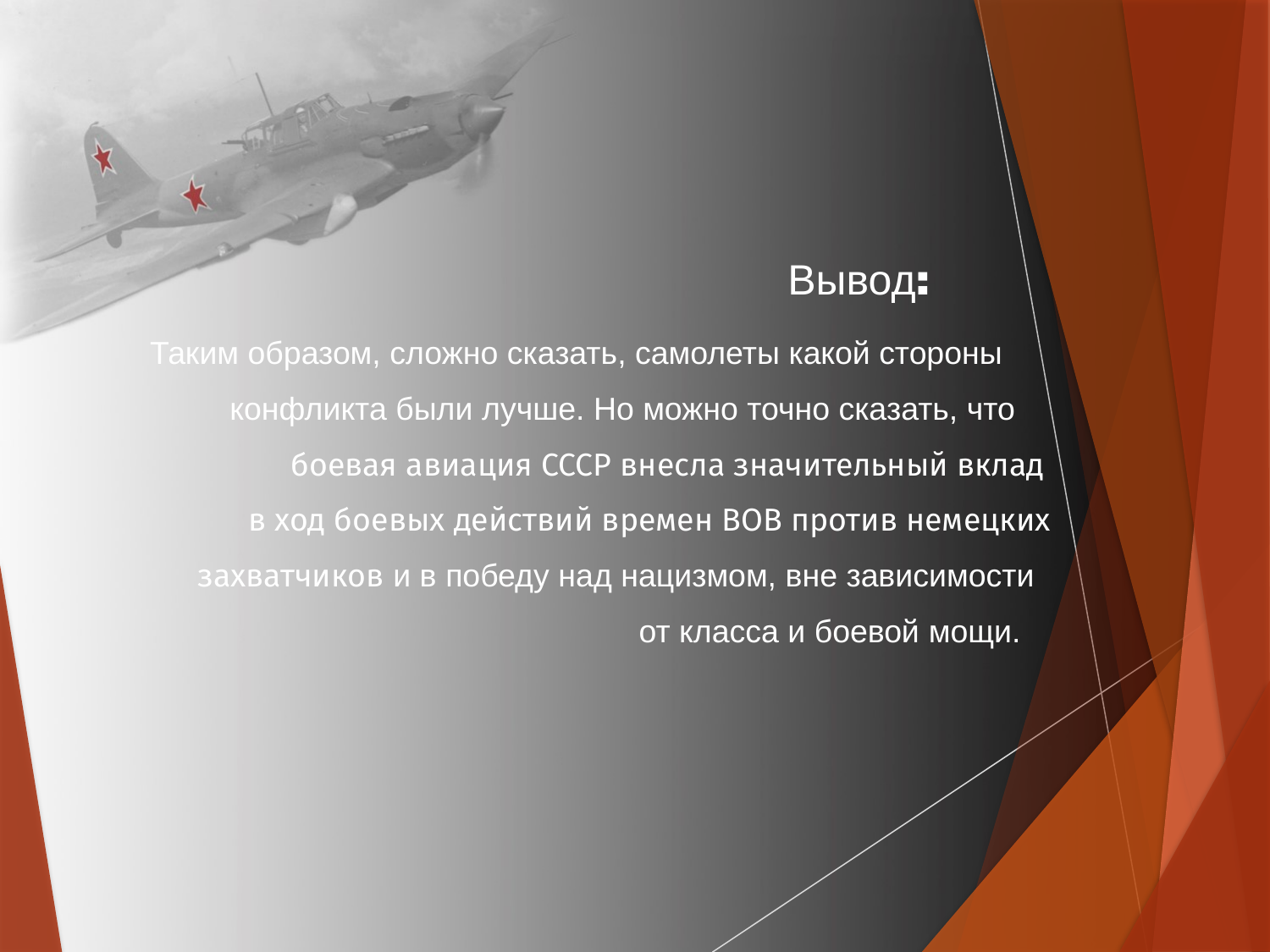

Вывод:
       Таким образом, сложно сказать, самолеты какой стороны
                конфликта были лучше. Но можно точно сказать, что
                        боевая авиация СССР внесла значительный вклад
                   в ход боевых действий времен ВОВ против немецких
             захватчиков и в победу над нацизмом, вне зависимости
                                                              от класса и боевой мощи.